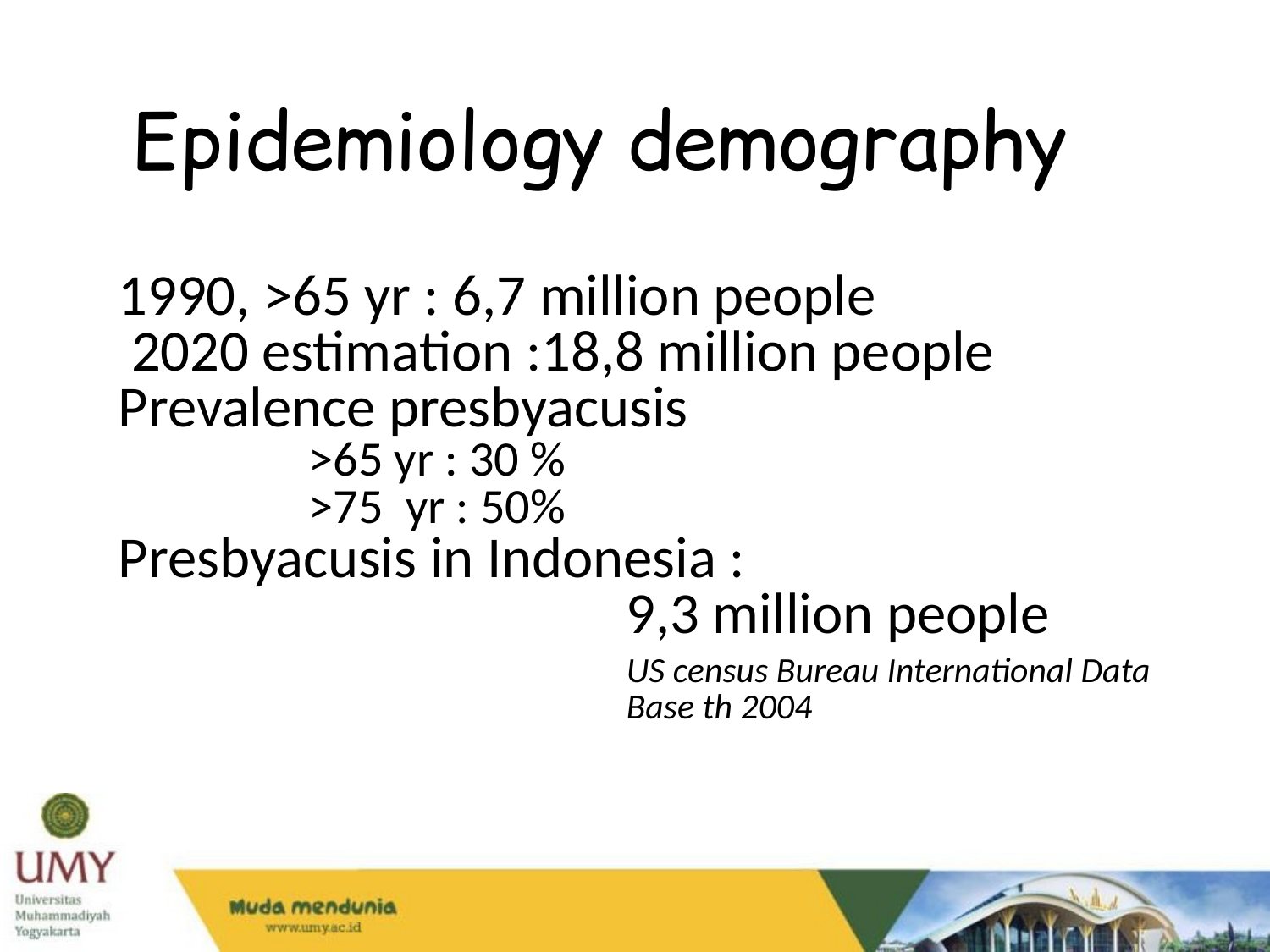

Epidemiology demography
1990, >65 yr : 6,7 million people
 2020 estimation :18,8 million people Prevalence presbyacusis
>65 yr : 30 %
>75  yr : 50%
Presbyacusis in Indonesia :
				9,3 million people
				US census Bureau International Data
				Base th 2004